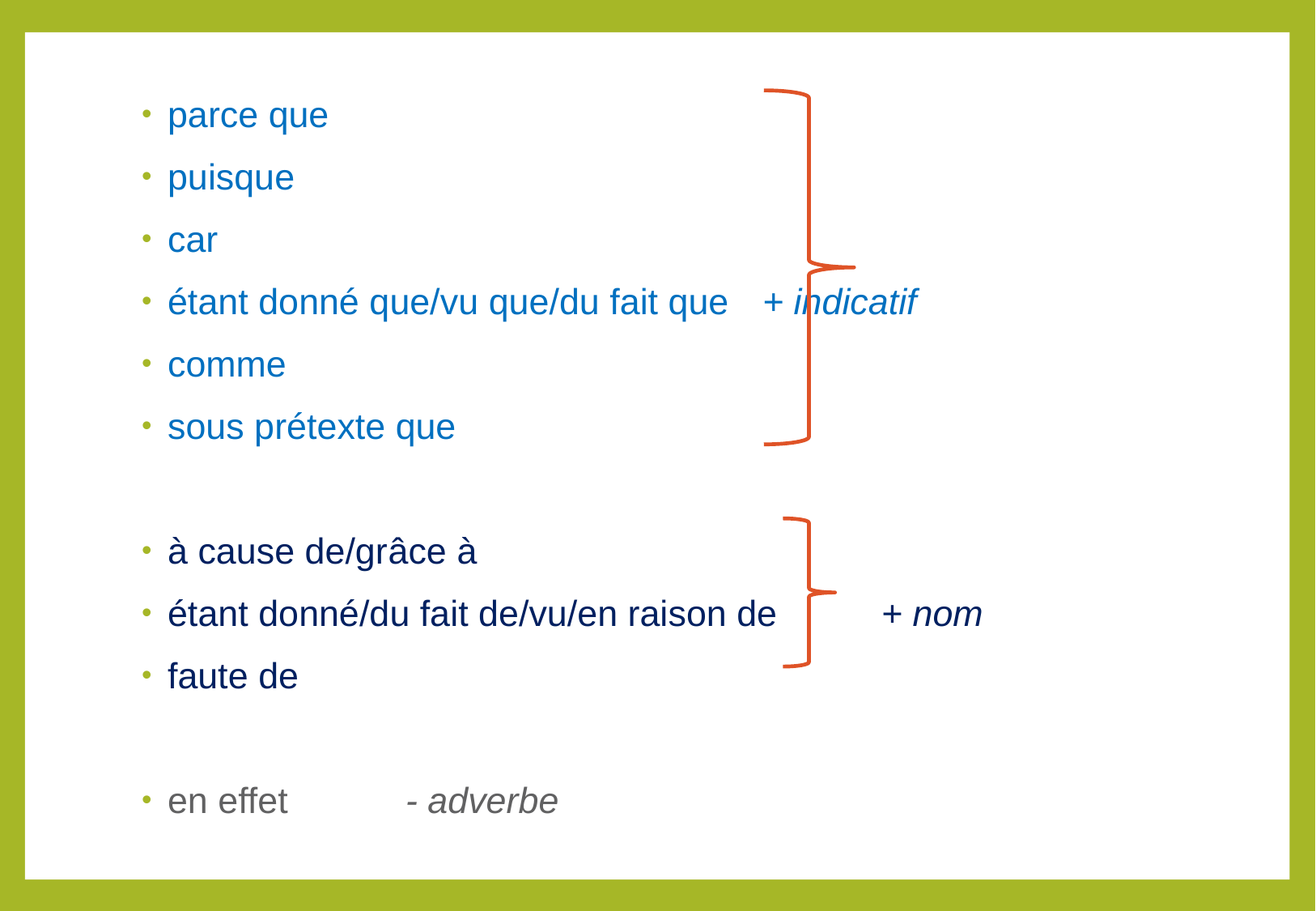

#
parce que
puisque
car
étant donné que/vu que/du fait que			+ indicatif
comme
sous prétexte que

à cause de/grâce à
étant donné/du fait de/vu/en raison de		+ nom
faute de

en effet					- adverbe